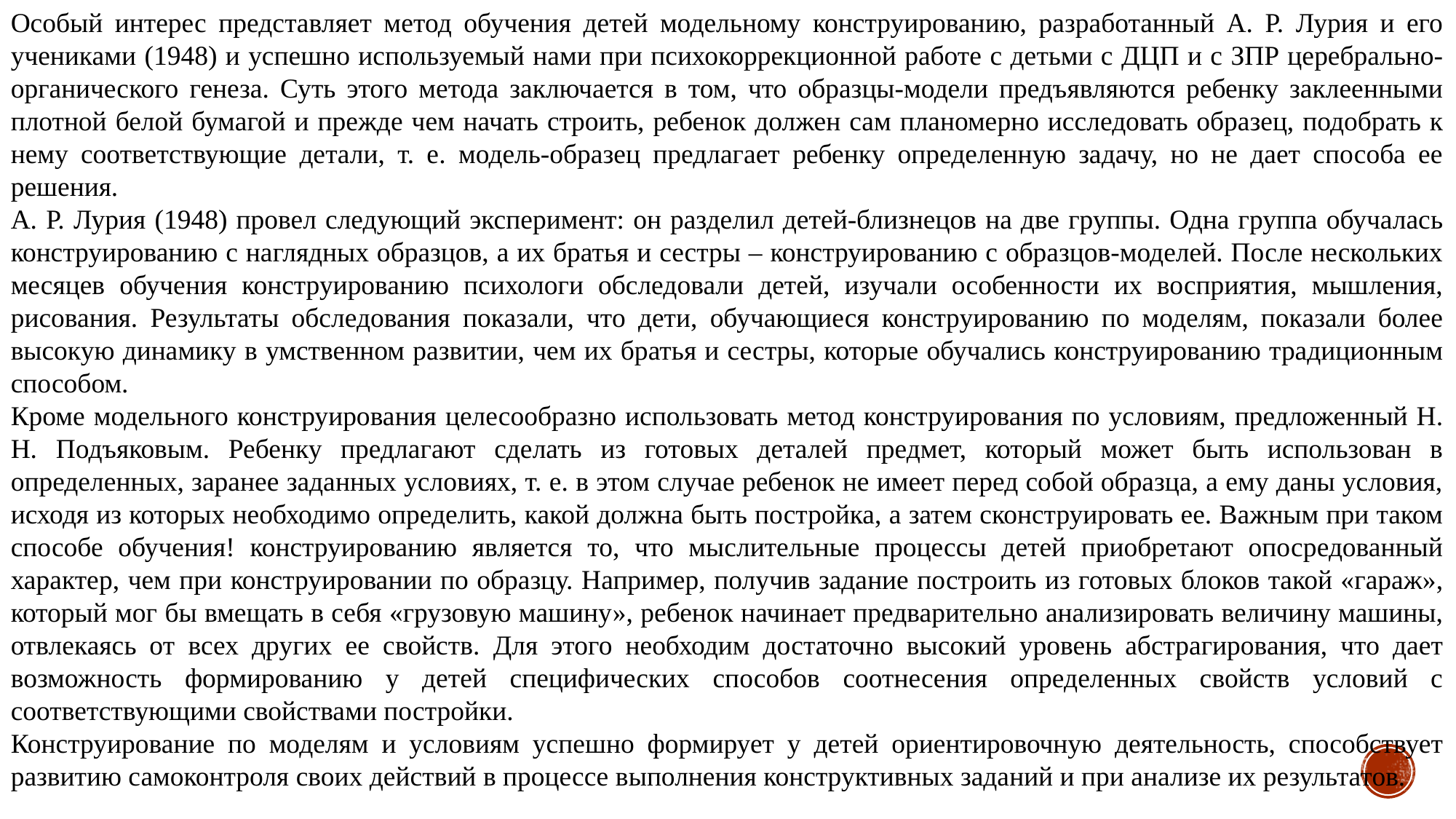

Особый интерес представляет метод обучения детей модельному конструированию, разработанный А. Р. Лурия и его учениками (1948) и успешно используемый нами при психокоррекционной работе с детьми с ДЦП и с ЗПР церебрально-органического генеза. Суть этого метода заключается в том, что образцы-модели предъявляются ребенку заклеенными плотной белой бумагой и прежде чем начать строить, ребенок должен сам планомерно исследовать образец, подобрать к нему соответствующие детали, т. е. модель-образец предлагает ребенку определенную задачу, но не дает способа ее решения.
А. Р. Лурия (1948) провел следующий эксперимент: он разделил детей-близнецов на две группы. Одна группа обучалась конструированию с наглядных образцов, а их братья и сестры – конструированию с образцов-моделей. После нескольких месяцев обучения конструированию психологи обследовали детей, изучали особенности их восприятия, мышления, рисования. Результаты обследования показали, что дети, обучающиеся конструированию по моделям, показали более высокую динамику в умственном развитии, чем их братья и сестры, которые обучались конструированию традиционным способом.
Кроме модельного конструирования целесообразно использовать метод конструирования по условиям, предложенный Н. Н. Подъяковым. Ребенку предлагают сделать из готовых деталей предмет, который может быть использован в определенных, заранее заданных условиях, т. е. в этом случае ребенок не имеет перед собой образца, а ему даны условия, исходя из которых необходимо определить, какой должна быть постройка, а затем сконструировать ее. Важным при таком способе обучения! конструированию является то, что мыслительные процессы детей приобретают опосредованный характер, чем при конструировании по образцу. Например, получив задание построить из готовых блоков такой «гараж», который мог бы вмещать в себя «грузовую машину», ребенок начинает предварительно анализировать величину машины, отвлекаясь от всех других ее свойств. Для этого необходим достаточно высокий уровень абстрагирования, что дает возможность формированию у детей специфических способов соотнесения определенных свойств условий с соответствующими свойствами постройки.
Конструирование по моделям и условиям успешно формирует у детей ориентировочную деятельность, способствует развитию самоконтроля своих действий в процессе выполнения конструктивных заданий и при анализе их результатов.